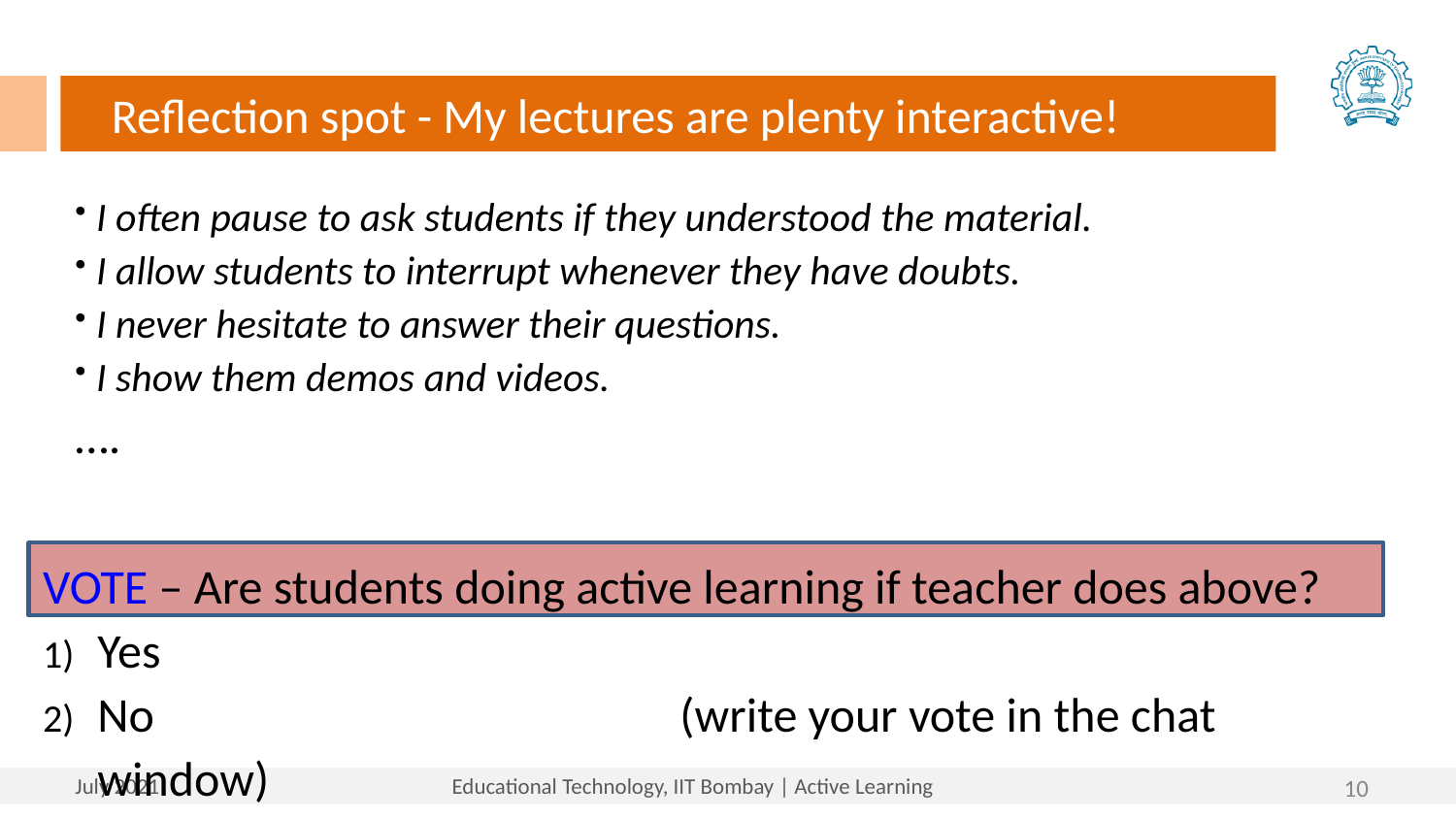

Reflection spot - My lectures are plenty interactive!
I often pause to ask students if they understood the material.
I allow students to interrupt whenever they have doubts.
I never hesitate to answer their questions.
I show them demos and videos.
….

VOTE – Are students doing active learning if teacher does above?
Yes
No				(write your vote in the chat window)
10